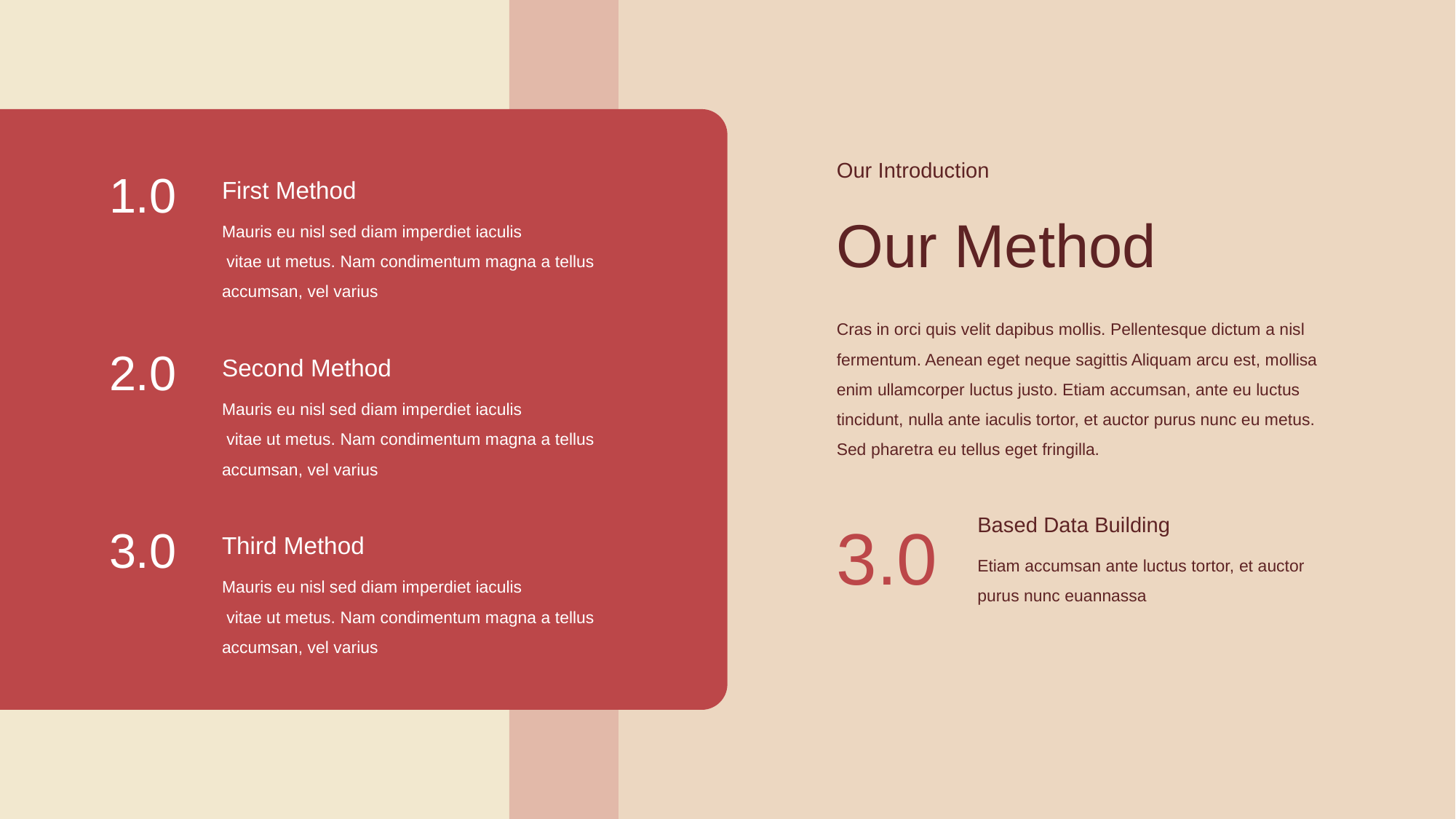

Our Introduction
1.0
First Method
Our Method
Mauris eu nisl sed diam imperdiet iaculis
 vitae ut metus. Nam condimentum magna a tellus accumsan, vel varius
Cras in orci quis velit dapibus mollis. Pellentesque dictum a nisl
fermentum. Aenean eget neque sagittis Aliquam arcu est, mollisa enim ullamcorper luctus justo. Etiam accumsan, ante eu luctus tincidunt, nulla ante iaculis tortor, et auctor purus nunc eu metus. Sed pharetra eu tellus eget fringilla.

2.0
Second Method
Mauris eu nisl sed diam imperdiet iaculis
 vitae ut metus. Nam condimentum magna a tellus accumsan, vel varius
Based Data Building
3.0
3.0
Third Method
Etiam accumsan ante luctus tortor, et auctor purus nunc euannassa
Mauris eu nisl sed diam imperdiet iaculis
 vitae ut metus. Nam condimentum magna a tellus accumsan, vel varius